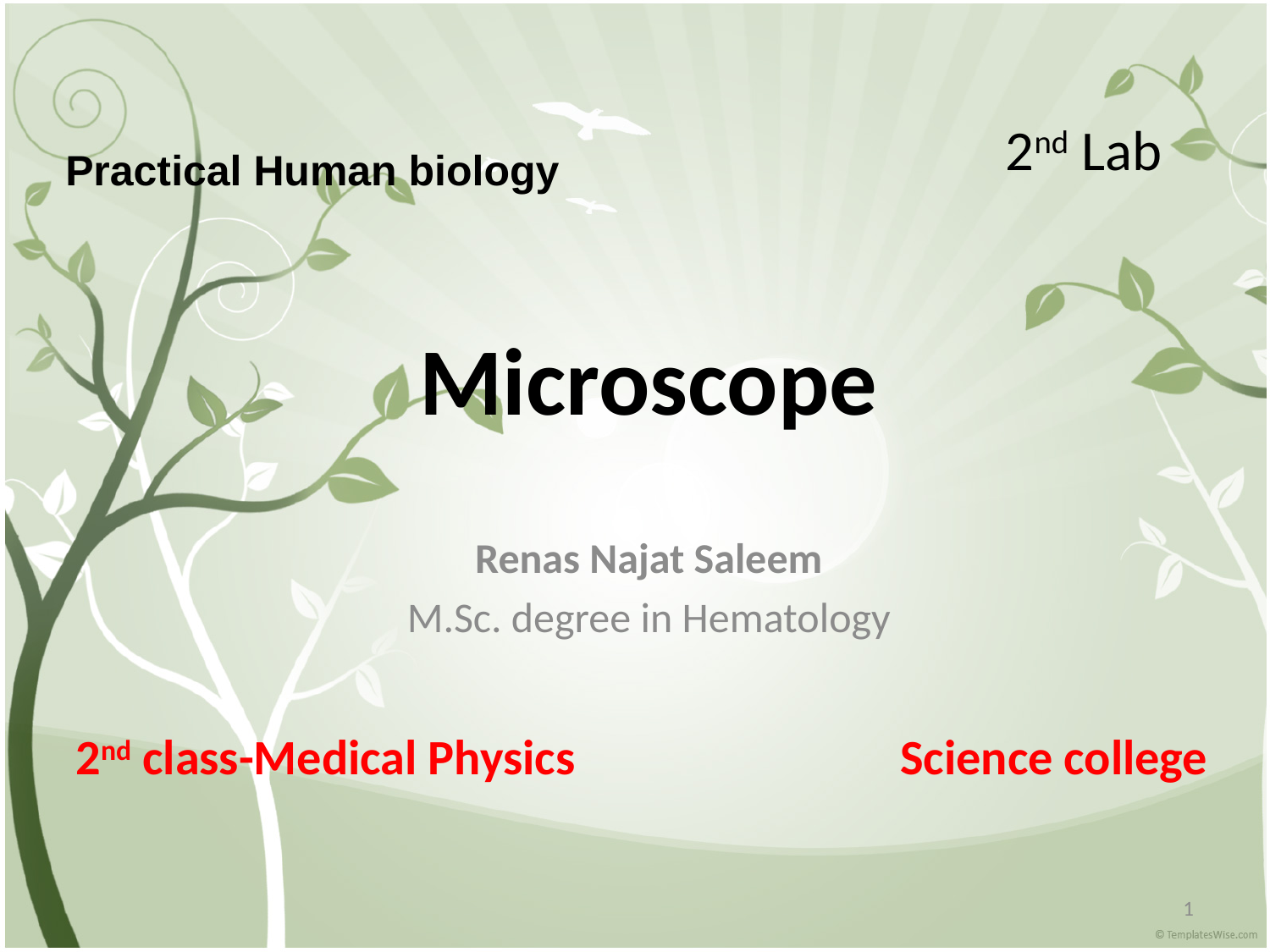

2nd Lab
Practical Human biology

# Microscope
Renas Najat Saleem
M.Sc. degree in Hematology

2nd class-Medical Physics                             Science college
1